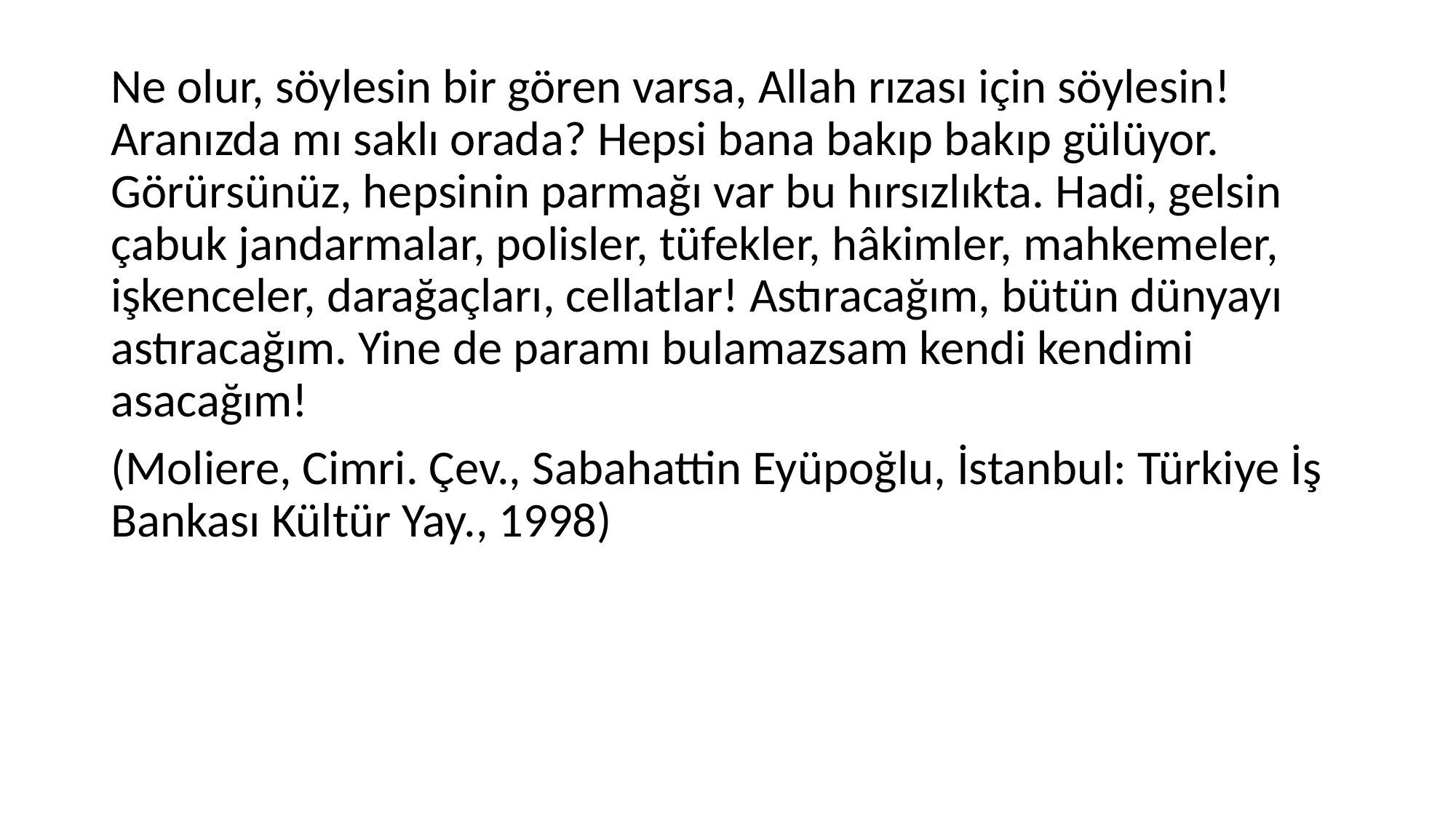

Ne olur, söylesin bir gören varsa, Allah rızası için söylesin! Aranızda mı saklı orada? Hepsi bana bakıp bakıp gülüyor. Görürsünüz, hepsinin parmağı var bu hırsızlıkta. Hadi, gelsin çabuk jandarmalar, polisler, tüfekler, hâkimler, mahkemeler, işkenceler, darağaçları, cellatlar! Astıracağım, bütün dünyayı astıracağım. Yine de paramı bulamazsam kendi kendimi asacağım!
(Moliere, Cimri. Çev., Sabahattin Eyüpoğlu, İstanbul: Türkiye İş Bankası Kültür Yay., 1998)